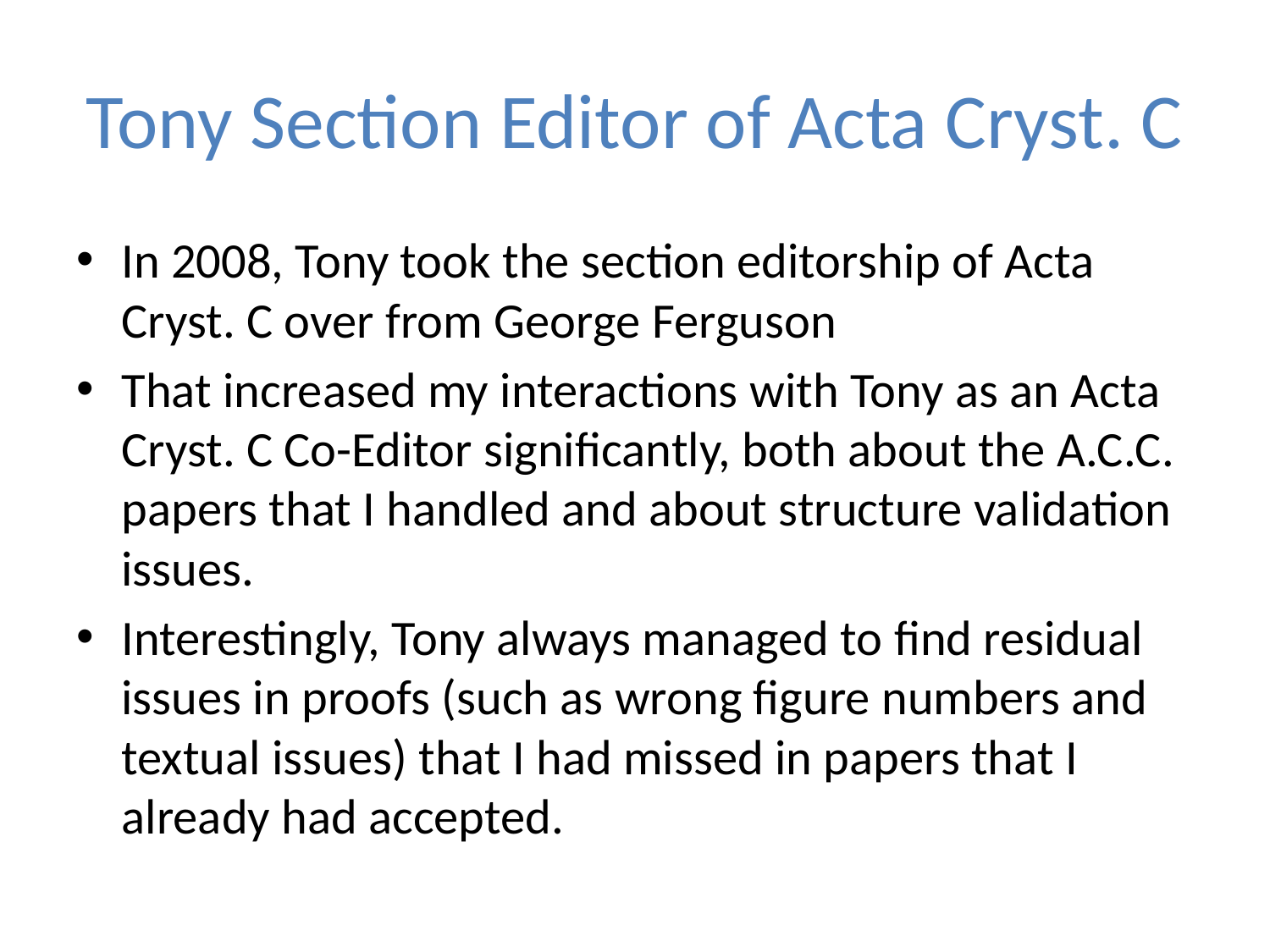

# Tony Section Editor of Acta Cryst. C
In 2008, Tony took the section editorship of Acta Cryst. C over from George Ferguson
That increased my interactions with Tony as an Acta Cryst. C Co-Editor significantly, both about the A.C.C. papers that I handled and about structure validation issues.
Interestingly, Tony always managed to find residual issues in proofs (such as wrong figure numbers and textual issues) that I had missed in papers that I already had accepted.